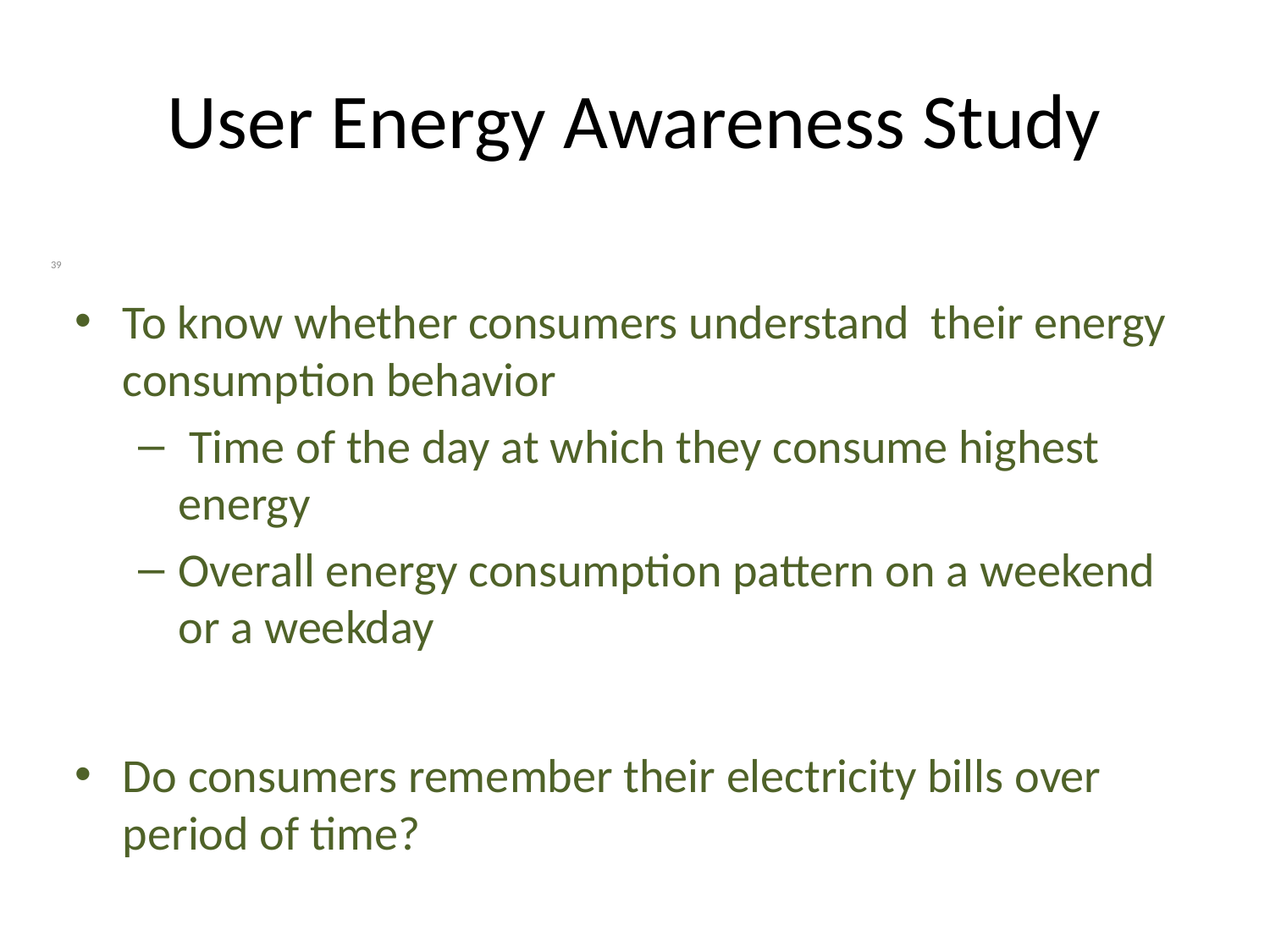

# User Energy Awareness Study
39
To know whether consumers understand  their energy consumption behavior
 Time of the day at which they consume highest energy
Overall energy consumption pattern on a weekend or a weekday

Do consumers remember their electricity bills over period of time?